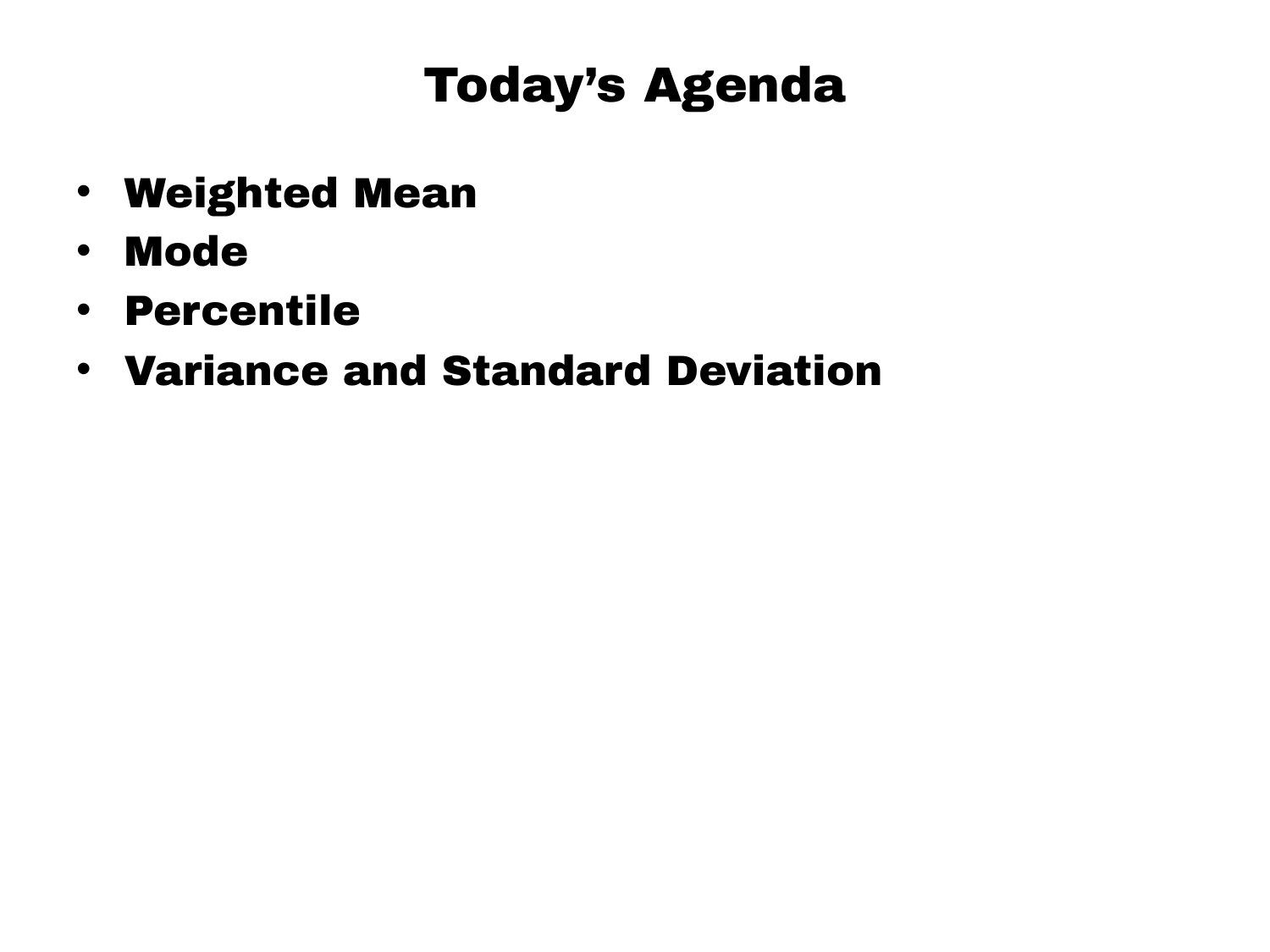

# Today’s Agenda
Weighted Mean
Mode
Percentile
Variance and Standard Deviation